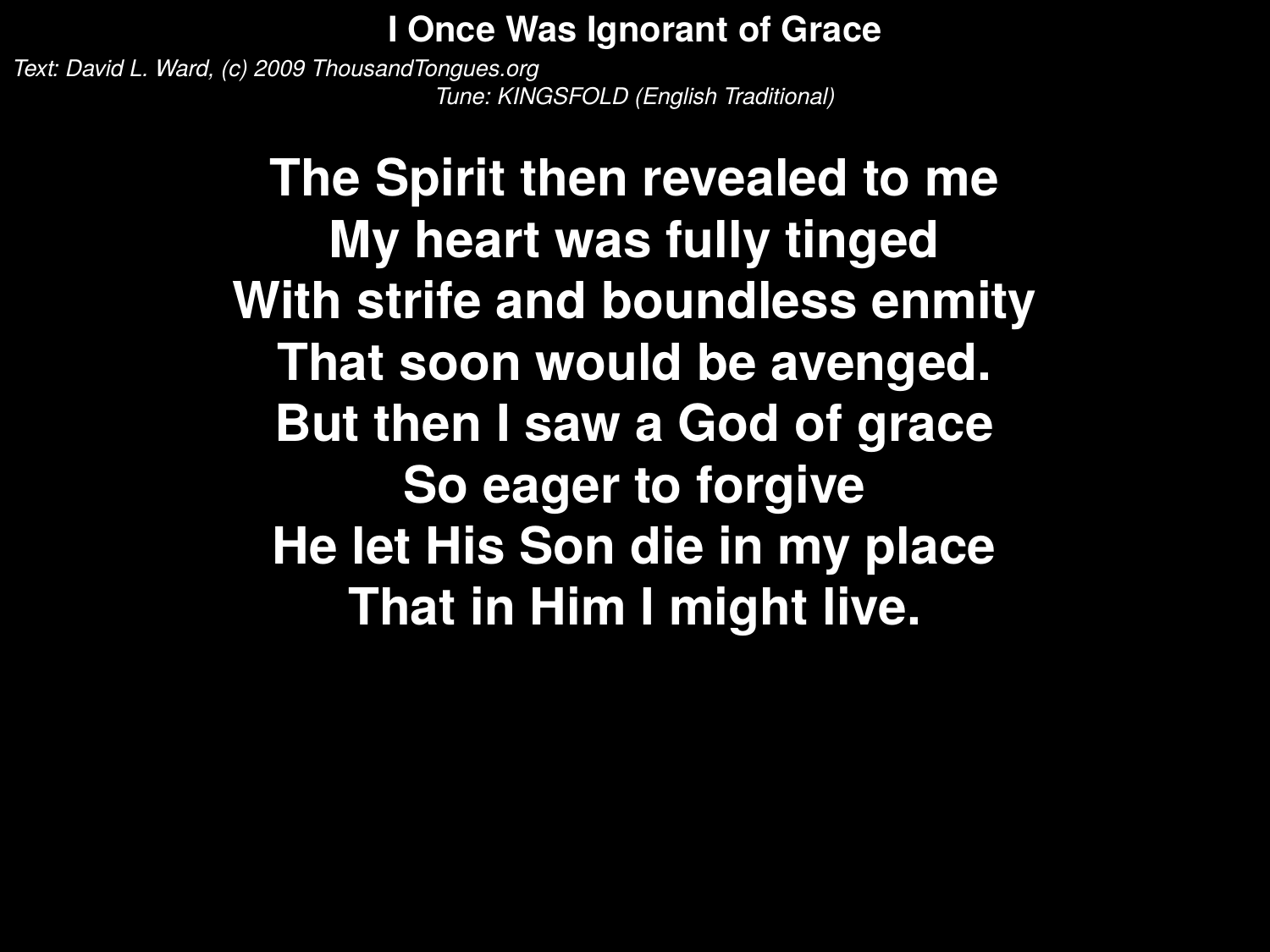

I Once Was Ignorant of Grace
Text: David L. Ward, (c) 2009 ThousandTongues.org
Tune: KINGSFOLD (English Traditional)
The Spirit then revealed to me
My heart was fully tinged
With strife and boundless enmity
That soon would be avenged.
But then I saw a God of grace
So eager to forgive
He let His Son die in my place
That in Him I might live.